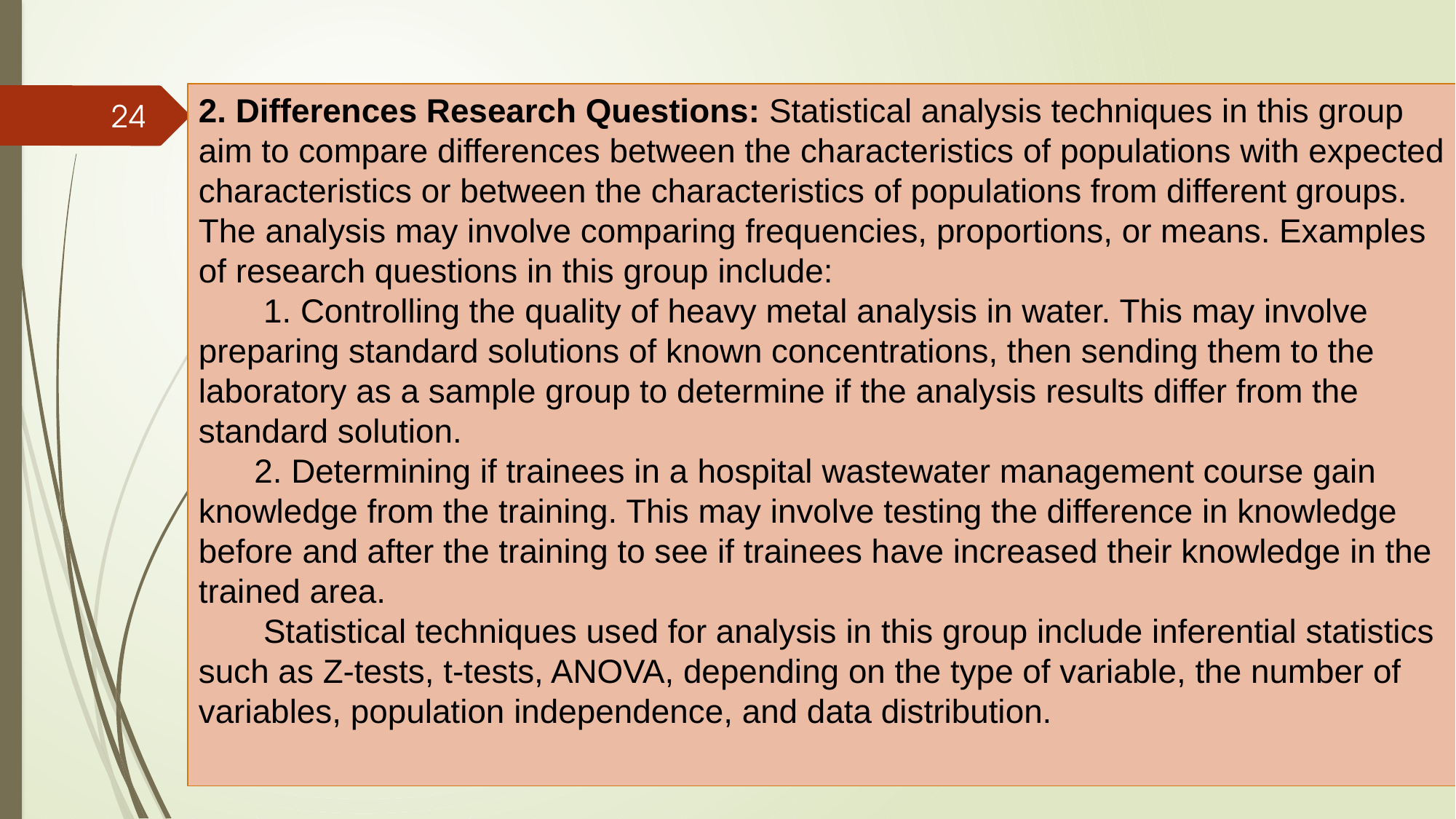

2. Differences Research Questions: Statistical analysis techniques in this group aim to compare differences between the characteristics of populations with expected characteristics or between the characteristics of populations from different groups. The analysis may involve comparing frequencies, proportions, or means. Examples of research questions in this group include:
       1. Controlling the quality of heavy metal analysis in water. This may involve preparing standard solutions of known concentrations, then sending them to the laboratory as a sample group to determine if the analysis results differ from the standard solution.
      2. Determining if trainees in a hospital wastewater management course gain knowledge from the training. This may involve testing the difference in knowledge before and after the training to see if trainees have increased their knowledge in the trained area.
       Statistical techniques used for analysis in this group include inferential statistics such as Z-tests, t-tests, ANOVA, depending on the type of variable, the number of variables, population independence, and data distribution.

24